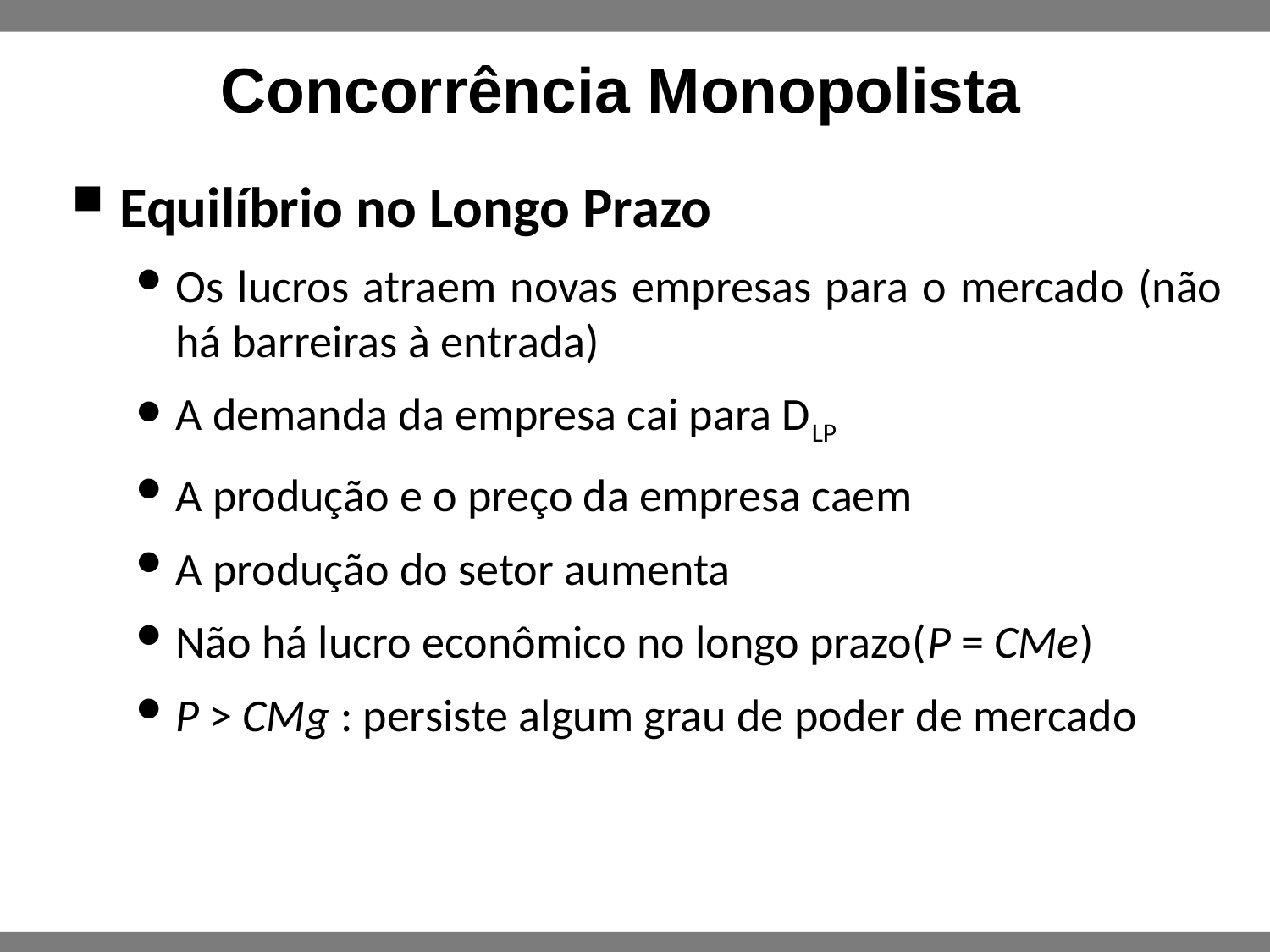

Concorrência Monopolista
Equilíbrio no Longo Prazo
Os lucros atraem novas empresas para o mercado (não há barreiras à entrada)
A demanda da empresa cai para DLP
A produção e o preço da empresa caem
A produção do setor aumenta
Não há lucro econômico no longo prazo(P = CMe)
P > CMg : persiste algum grau de poder de mercado